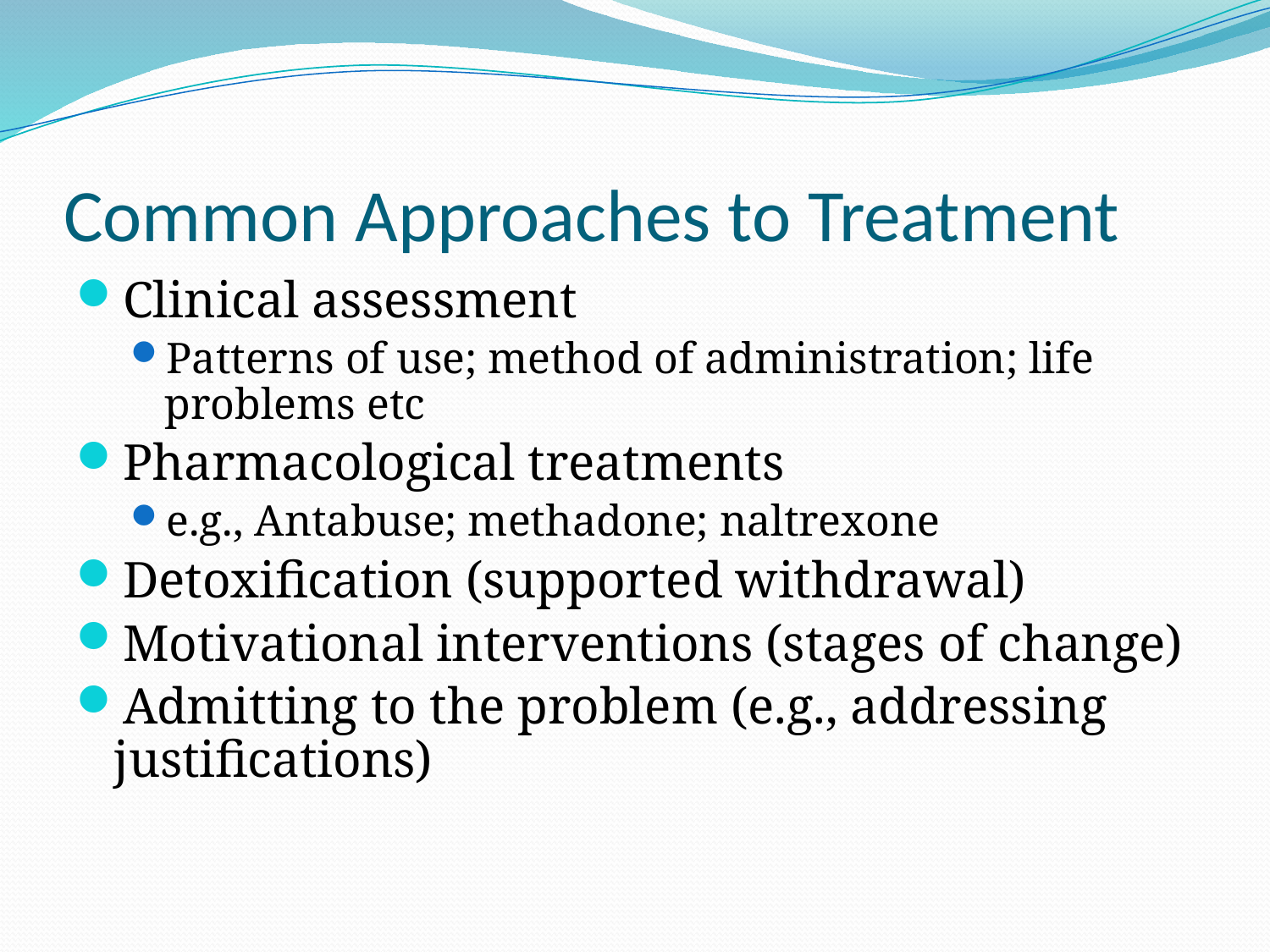

# Common Approaches to Treatment
Clinical assessment
Patterns of use; method of administration; life problems etc
Pharmacological treatments
e.g., Antabuse; methadone; naltrexone
Detoxification (supported withdrawal)
Motivational interventions (stages of change)
Admitting to the problem (e.g., addressing justifications)